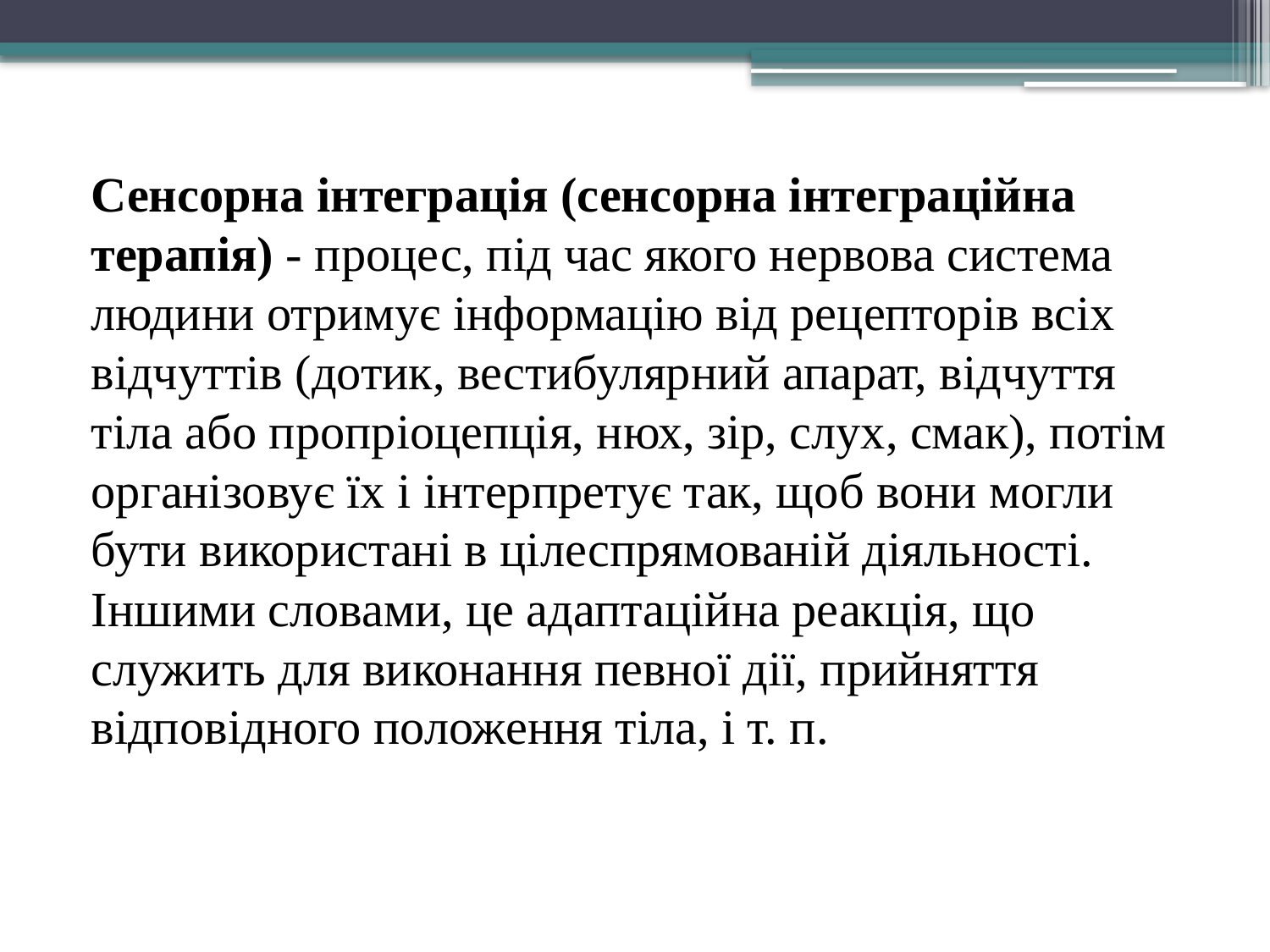

Сенсорна інтеграція (сенсорна інтеграційна терапія) - процес, під час якого нервова система людини отримує інформацію від рецепторів всіх відчуттів (дотик, вестибулярний апарат, відчуття тіла або пропріоцепція, нюх, зір, слух, смак), потім організовує їх і інтерпретує так, щоб вони могли бути використані в цілеспрямованій діяльності. Іншими словами, це адаптаційна реакція, що служить для виконання певної дії, прийняття відповідного положення тіла, і т. п.